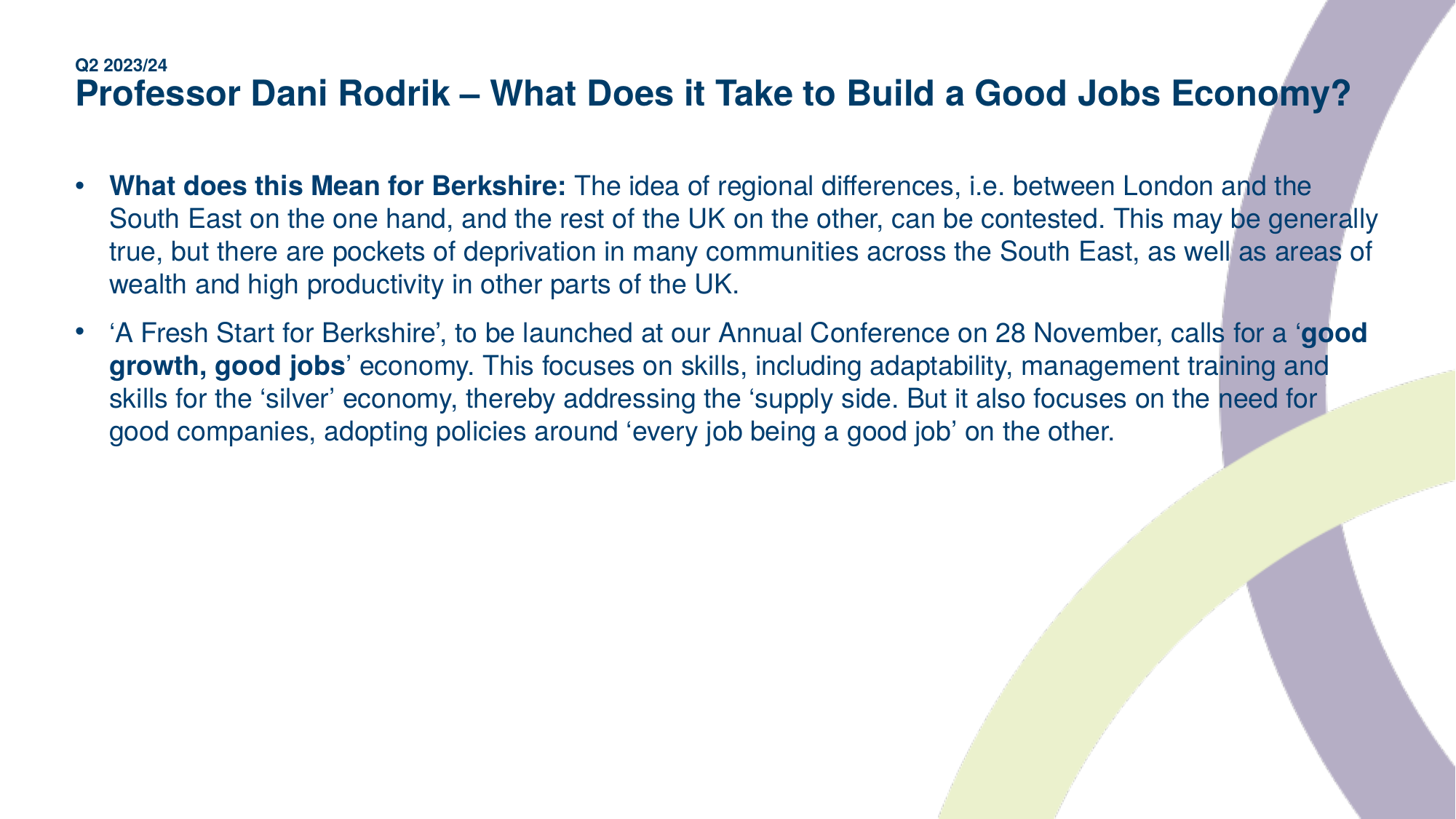

# Q2 2023/24 Professor Dani Rodrik – What Does it Take to Build a Good Jobs Economy?

What does this Mean for Berkshire: The idea of regional differences, i.e. between London and the South East on the one hand, and the rest of the UK on the other, can be contested. This may be generally true, but there are pockets of deprivation in many communities across the South East, as well as areas of wealth and high productivity in other parts of the UK.
‘A Fresh Start for Berkshire’, to be launched at our Annual Conference on 28 November, calls for a ‘good growth, good jobs’ economy. This focuses on skills, including adaptability, management training and skills for the ‘silver’ economy, thereby addressing the ‘supply side. But it also focuses on the need for good companies, adopting policies around ‘every job being a good job’ on the other.